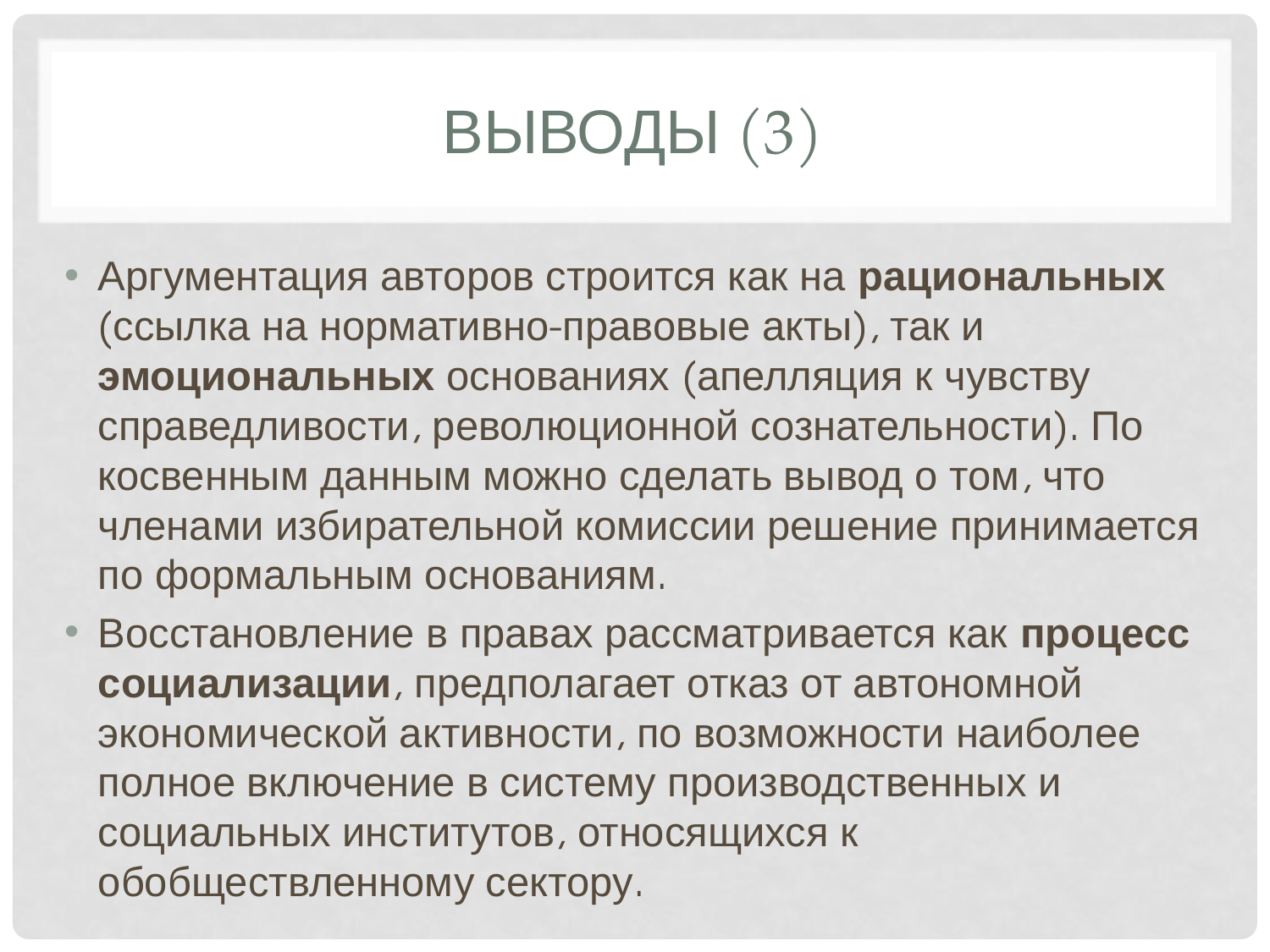

# Выводы (3)
Аргументация авторов строится как на рациональных (ссылка на нормативно-правовые акты), так и эмоциональных основаниях (апелляция к чувству справедливости, революционной сознательности). По косвенным данным можно сделать вывод о том, что членами избирательной комиссии решение принимается по формальным основаниям.
Восстановление в правах рассматривается как процесс социализации, предполагает отказ от автономной экономической активности, по возможности наиболее полное включение в систему производственных и социальных институтов, относящихся к обобществленному сектору.